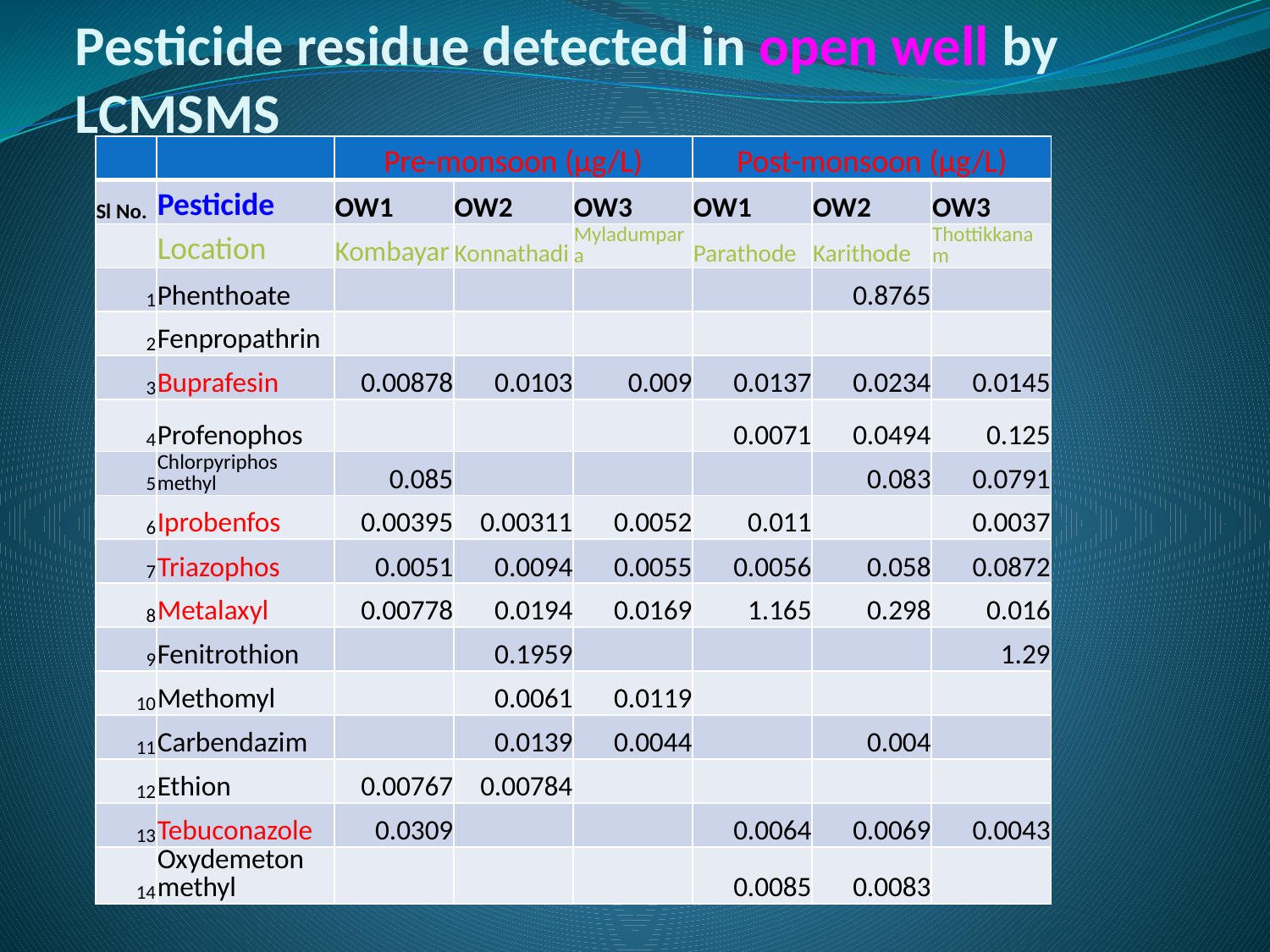

# Pesticide residue detected in open well by LCMSMS
|  |  | Pre-monsoon (µg/L) |  |  | Post-monsoon (µg/L) |  |  |
| --- | --- | --- | --- | --- | --- | --- | --- |
| Sl No. | Pesticide | OW1 | OW2 | OW3 | OW1 | OW2 | OW3 |
|  | Location | Kombayar | Konnathadi | Myladumpara | Parathode | Karithode | Thottikkanam |
| 1 | Phenthoate |  |  |  |  | 0.8765 |  |
| 2 | Fenpropathrin |  |  |  |  |  |  |
| 3 | Buprafesin | 0.00878 | 0.0103 | 0.009 | 0.0137 | 0.0234 | 0.0145 |
| 4 | Profenophos |  |  |  | 0.0071 | 0.0494 | 0.125 |
| 5 | Chlorpyriphos methyl | 0.085 |  |  |  | 0.083 | 0.0791 |
| 6 | Iprobenfos | 0.00395 | 0.00311 | 0.0052 | 0.011 |  | 0.0037 |
| 7 | Triazophos | 0.0051 | 0.0094 | 0.0055 | 0.0056 | 0.058 | 0.0872 |
| 8 | Metalaxyl | 0.00778 | 0.0194 | 0.0169 | 1.165 | 0.298 | 0.016 |
| 9 | Fenitrothion |  | 0.1959 |  |  |  | 1.29 |
| 10 | Methomyl |  | 0.0061 | 0.0119 |  |  |  |
| 11 | Carbendazim |  | 0.0139 | 0.0044 |  | 0.004 |  |
| 12 | Ethion | 0.00767 | 0.00784 |  |  |  |  |
| 13 | Tebuconazole | 0.0309 |  |  | 0.0064 | 0.0069 | 0.0043 |
| 14 | Oxydemeton methyl |  |  |  | 0.0085 | 0.0083 |  |